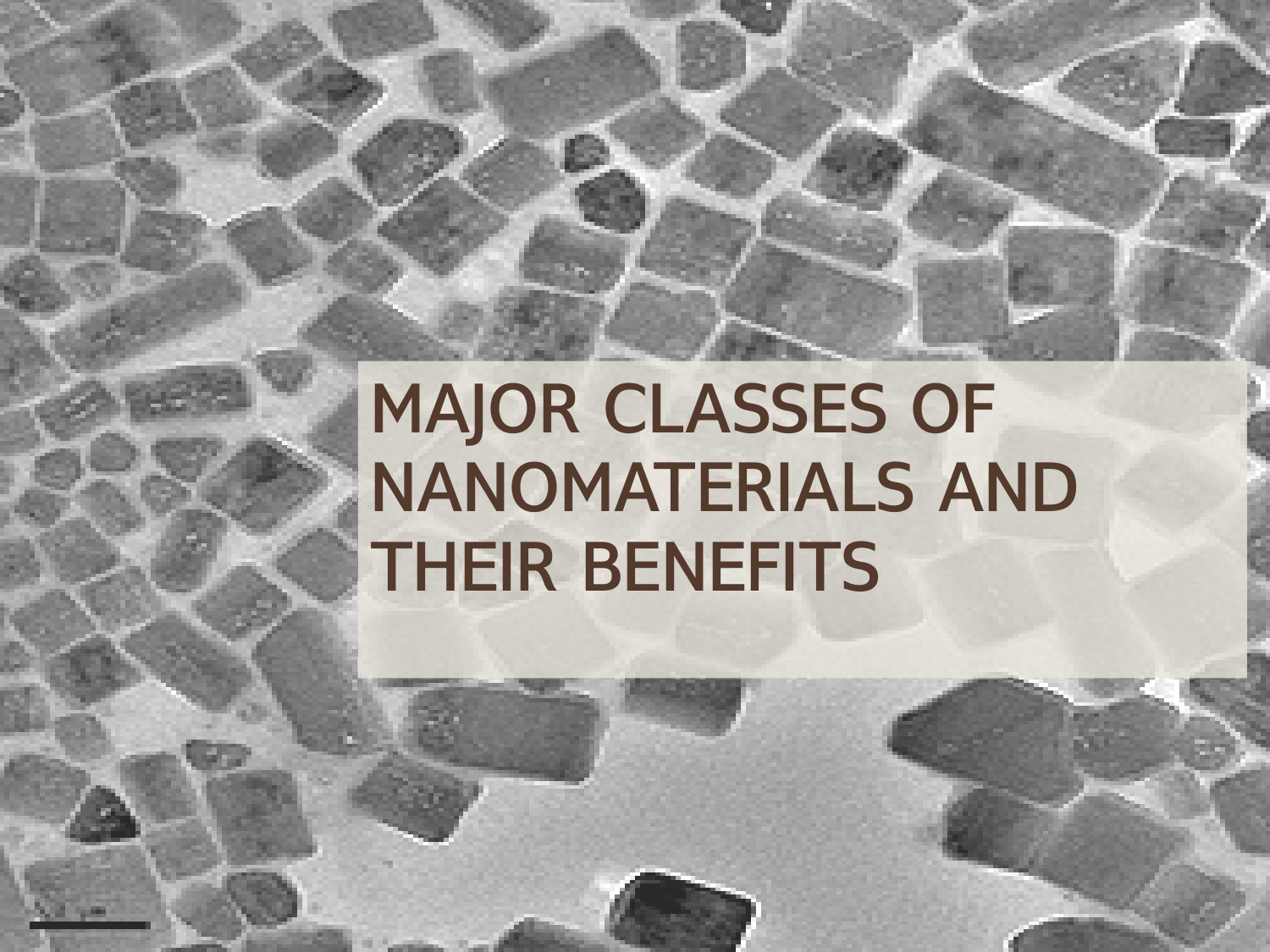

# Major classes of nanomaterials and their benefits